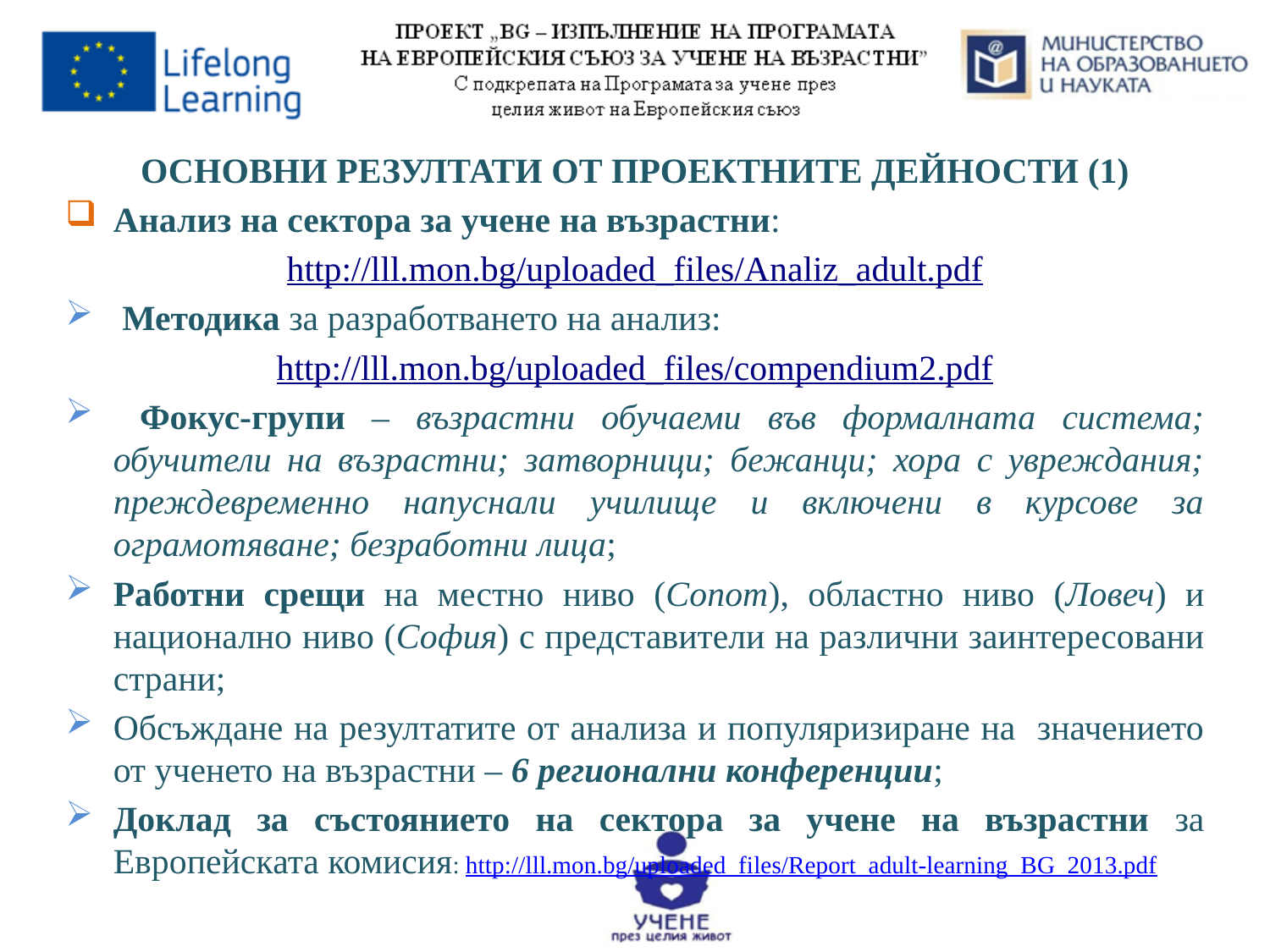

# ОСНОВНИ РЕЗУЛТАТИ ОТ ПРОЕКТНИТЕ ДЕЙНОСТИ (1)
Анализ на сектора за учене на възрастни:
http://lll.mon.bg/uploaded_files/Analiz_adult.pdf
 Методика за разработването на анализ:
http://lll.mon.bg/uploaded_files/compendium2.pdf
 Фокус-групи – възрастни обучаеми във формалната система; обучители на възрастни; затворници; бежанци; хора с увреждания; преждевременно напуснали училище и включени в курсове за ограмотяване; безработни лица;
Работни срещи на местно ниво (Сопот), областно ниво (Ловеч) и национално ниво (София) с представители на различни заинтересовани страни;
Обсъждане на резултатите от анализа и популяризиране на  значението от ученето на възрастни – 6 регионални конференции;
Доклад за състоянието на сектора за учене на възрастни за Европейската комисия: http://lll.mon.bg/uploaded_files/Report_adult-learning_BG_2013.pdf